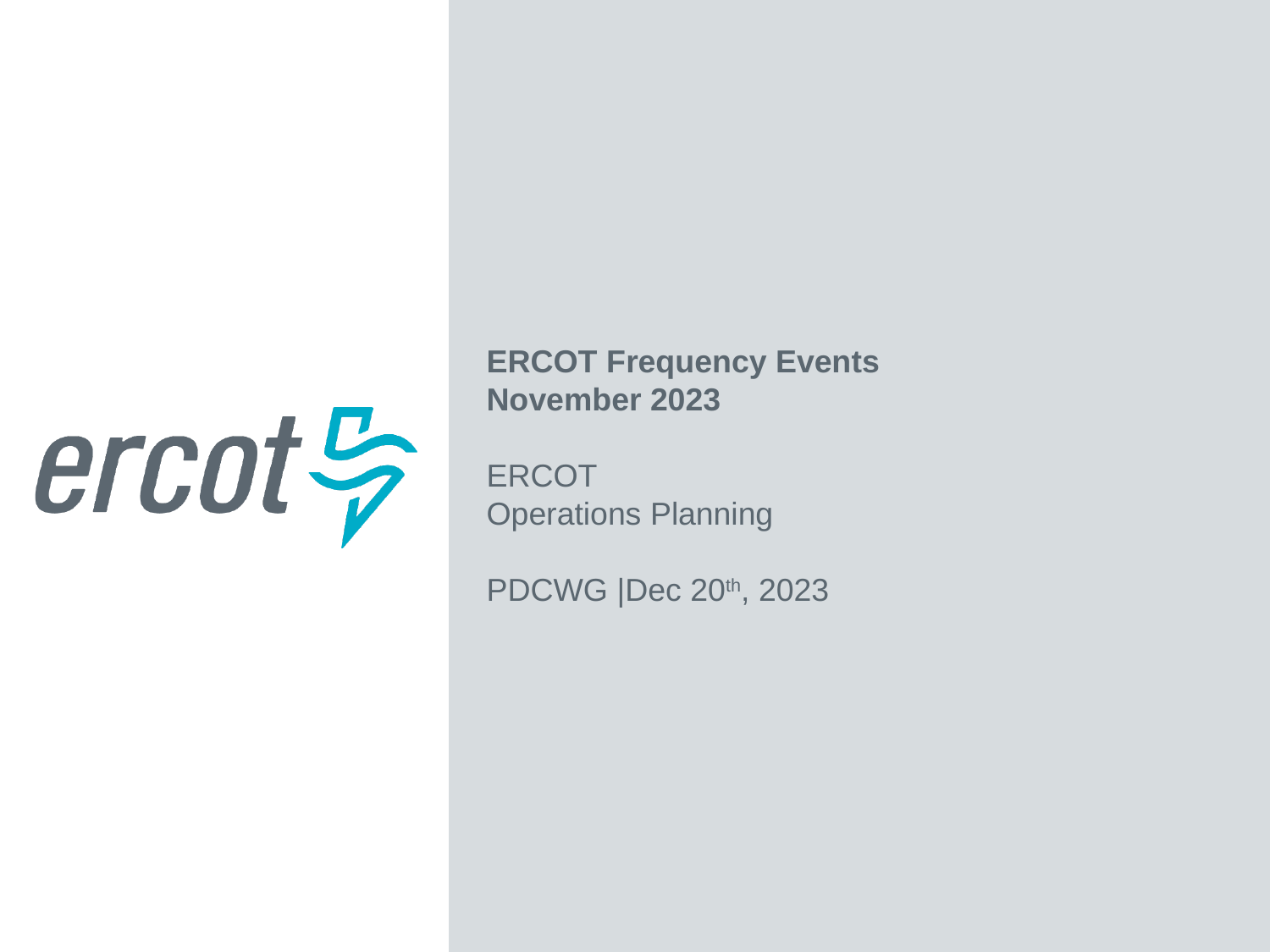

ERCOT Frequency Events
November 2023

ERCOT
Operations Planning

PDCWG |Dec 20th, 2023